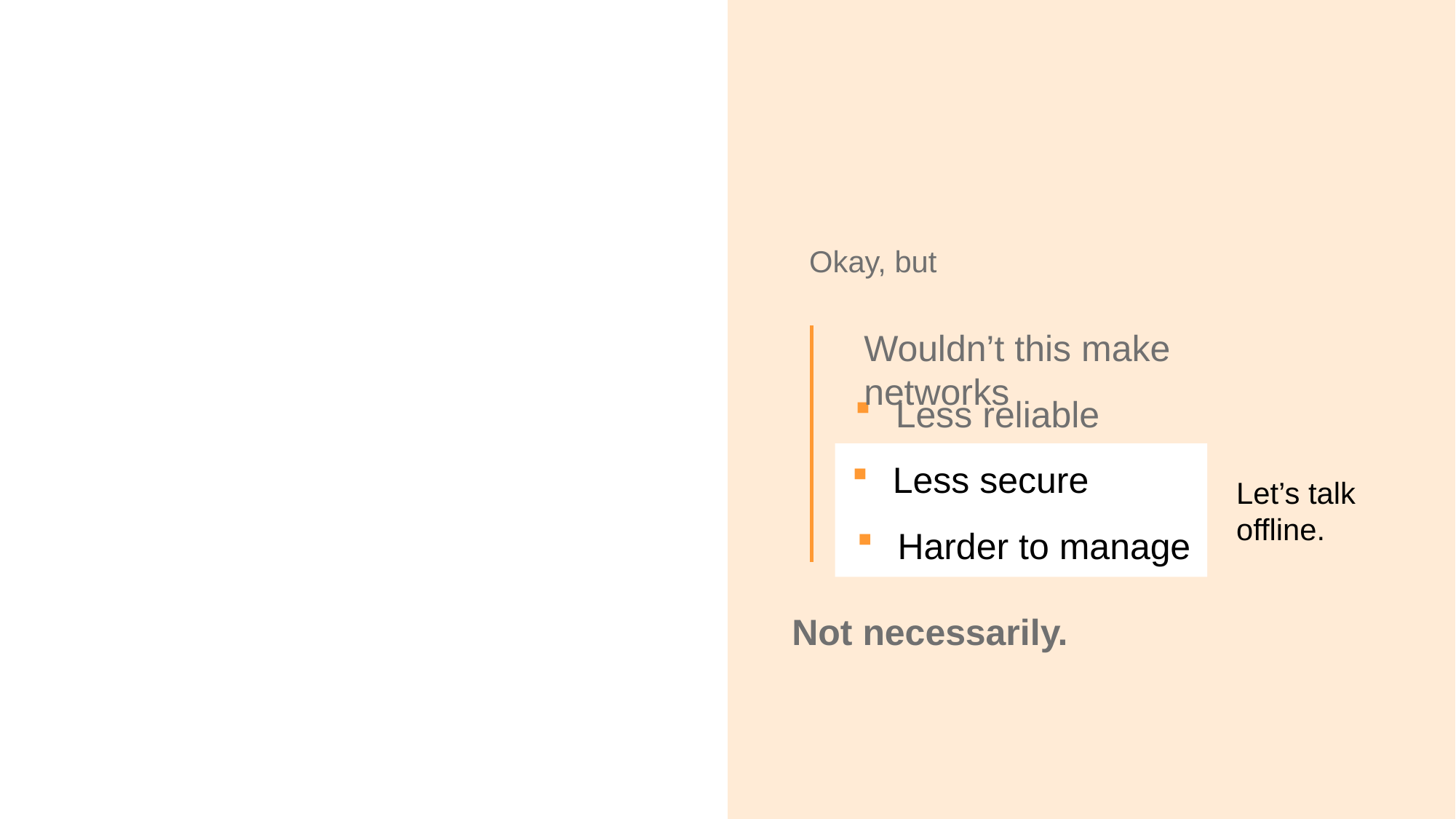

Okay, but
Wouldn’t this make networks
Less reliable
Less secure
Let’s talk
offline.
Harder to manage

Not necessarily.